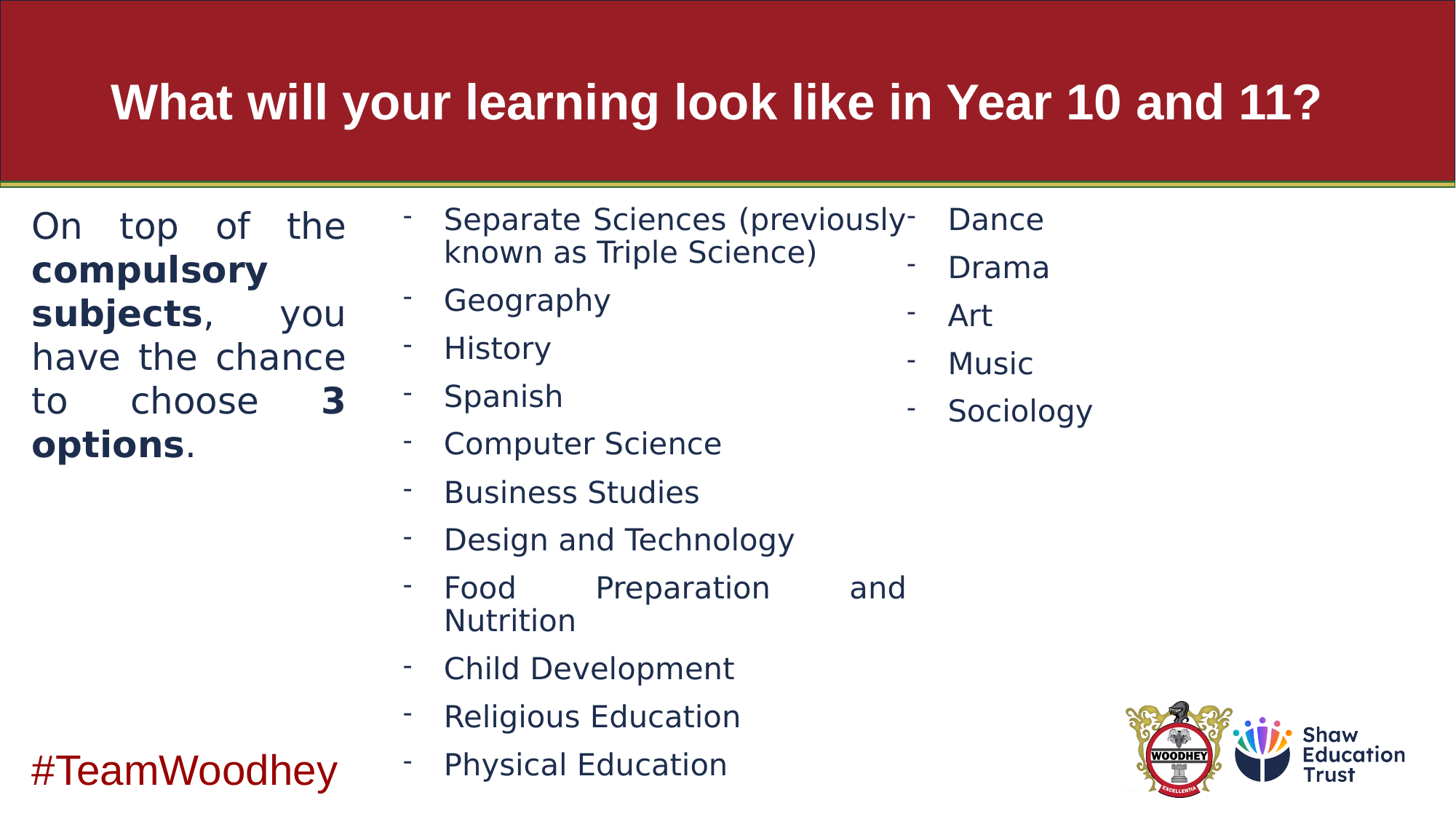

# What will your learning look like in Year 10 and 11?
On top of the compulsory subjects, you have the chance to choose 3 options.
Separate Sciences (previously known as Triple Science)
Geography
History
Spanish
Computer Science
Business Studies
Design and Technology
Food Preparation and Nutrition
Child Development
Religious Education
Physical Education
Dance
Drama
Art
Music
Sociology
#TeamWoodhey